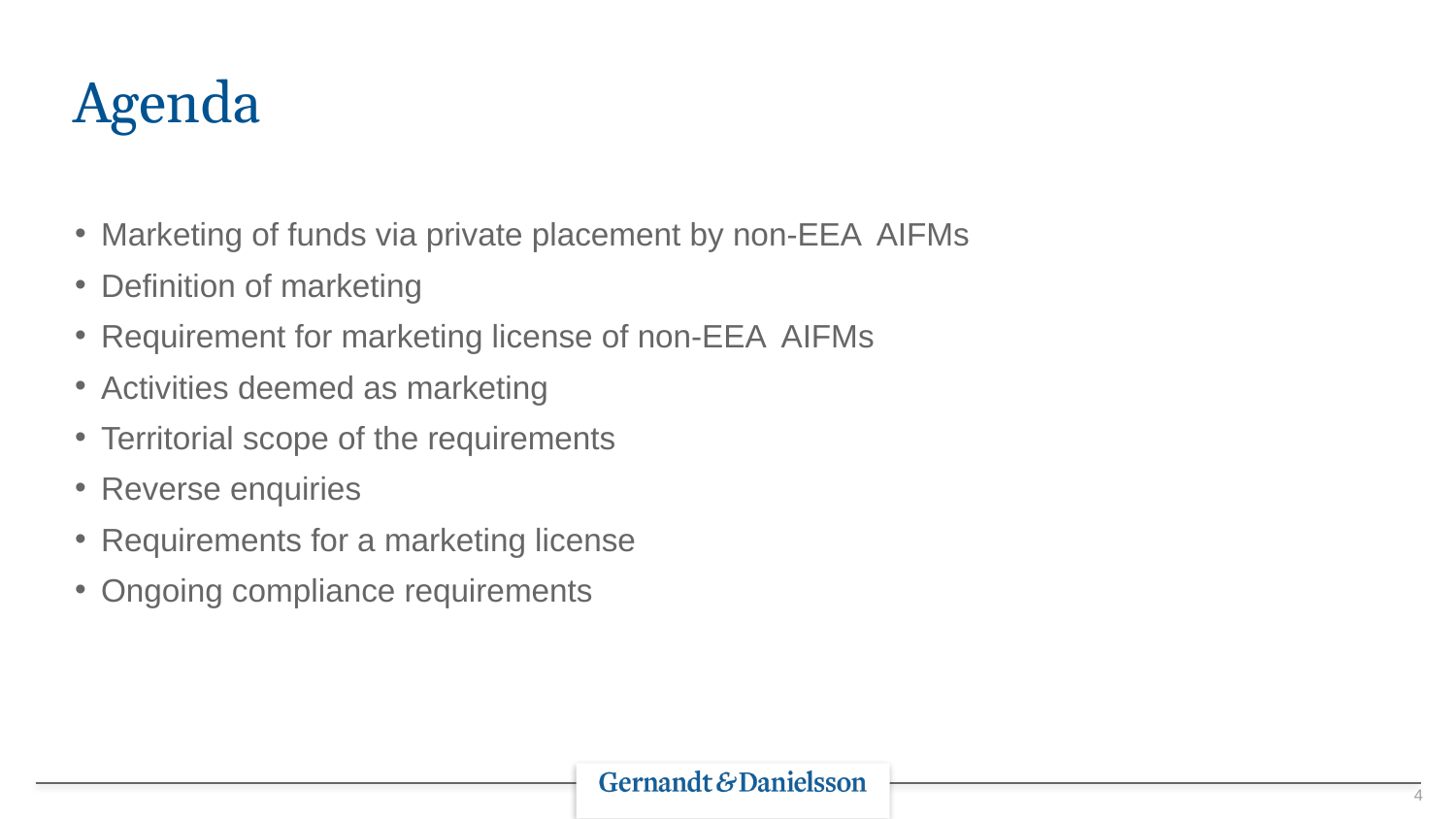

# Agenda
Marketing of funds via private placement by non-EEA  AIFMs
Definition of marketing
Requirement for marketing license of non-EEA  AIFMs
Activities deemed as marketing
Territorial scope of the requirements
Reverse enquiries
Requirements for a marketing license
Ongoing compliance requirements

4